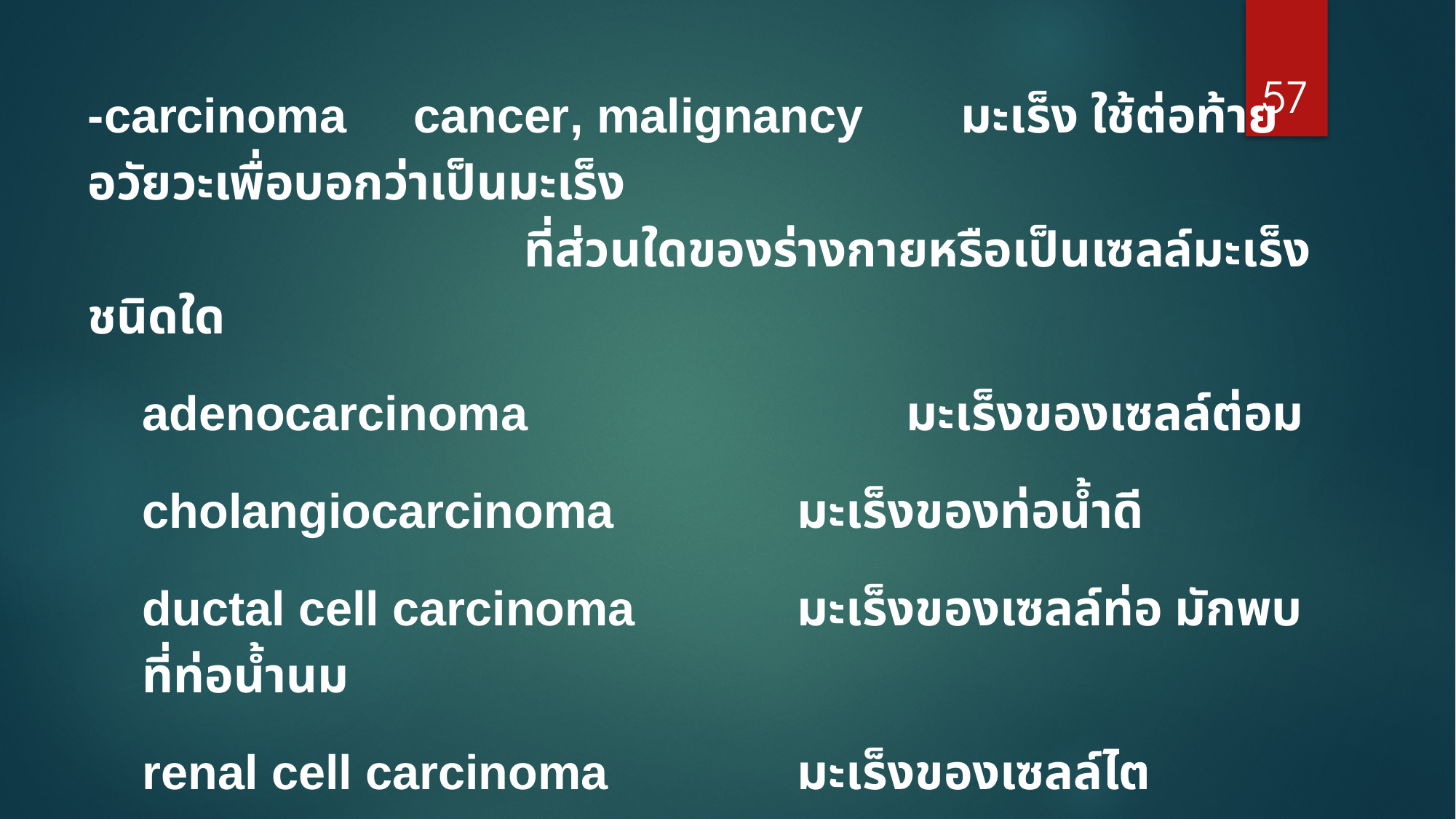

57
-carcinoma     cancer, malignancy 	มะเร็ง ใช้ต่อท้ายอวัยวะเพื่อบอกว่าเป็นมะเร็ง											ที่ส่วนใดของร่างกายหรือเป็นเซลล์มะเร็งชนิดใด
adenocarcinoma 				มะเร็งของเซลล์ต่อม
cholangiocarcinoma   		มะเร็งของท่อน้ำดี
ductal cell carcinoma 		มะเร็งของเซลล์ท่อ มักพบที่ท่อน้ำนม
renal cell carcinoma 		มะเร็งของเซลล์ไต
squamous cell carcinoma	มะเร็งของเซลล์ผิว